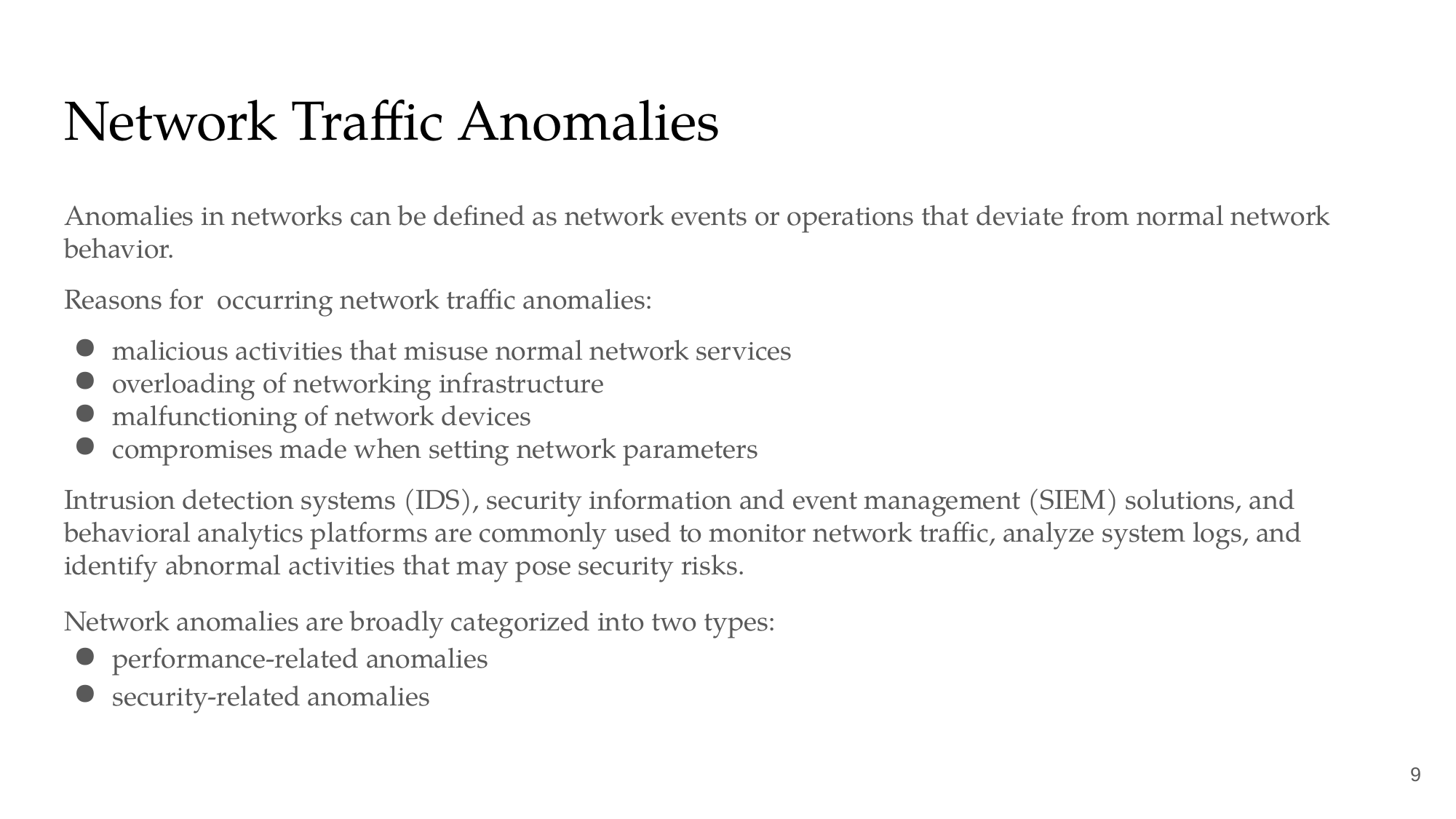

# Network Traffic Anomalies
Anomalies in networks can be defined as network events or operations that deviate from normal network behavior.
Reasons for  occurring network traffic anomalies:
malicious activities that misuse normal network services
overloading of networking infrastructure
malfunctioning of network devices
compromises made when setting network parameters
Intrusion detection systems (IDS), security information and event management (SIEM) solutions, and behavioral analytics platforms are commonly used to monitor network traffic, analyze system logs, and identify abnormal activities that may pose security risks.
Network anomalies are broadly categorized into two types:
performance-related anomalies
security-related anomalies
9